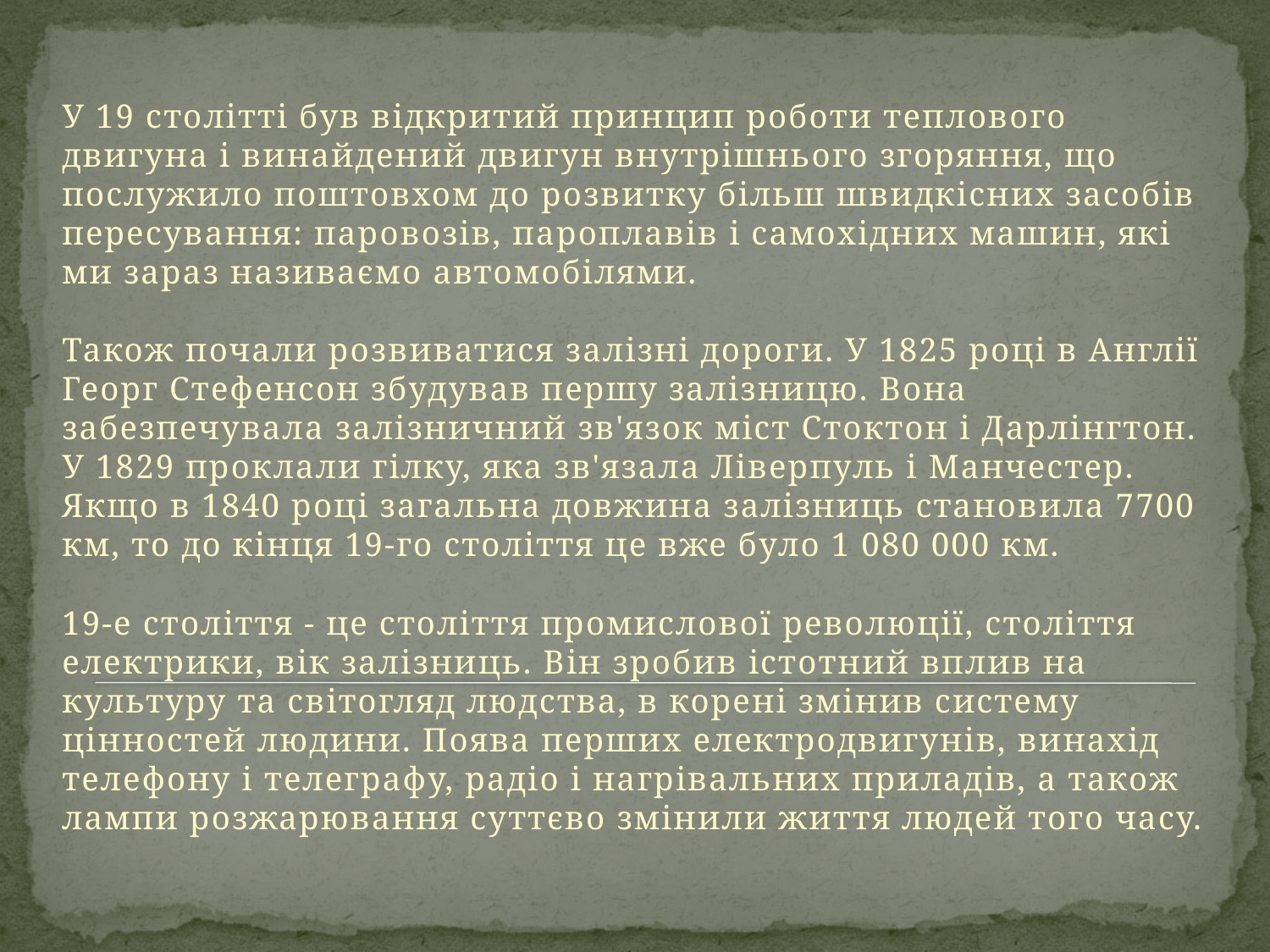

У 19 столітті був відкритий принцип роботи теплового двигуна і винайдений двигун внутрішнього згоряння, що послужило поштовхом до розвитку більш швидкісних засобів пересування: паровозів, пароплавів і самохідних машин, які ми зараз називаємо автомобілями. 
Також почали розвиватися залізні дороги. У 1825 році в Англії Георг Стефенсон збудував першу залізницю. Вона забезпечувала залізничний зв'язок міст Стоктон і Дарлінгтон. У 1829 проклали гілку, яка зв'язала Ліверпуль і Манчестер. Якщо в 1840 році загальна довжина залізниць становила 7700 км, то до кінця 19-го століття це вже було 1 080 000 км. 
19-е століття - це століття промислової революції, століття електрики, вік залізниць. Він зробив істотний вплив на культуру та світогляд людства, в корені змінив систему цінностей людини. Поява перших електродвигунів, винахід телефону і телеграфу, радіо і нагрівальних приладів, а також лампи розжарювання суттєво змінили життя людей того часу.